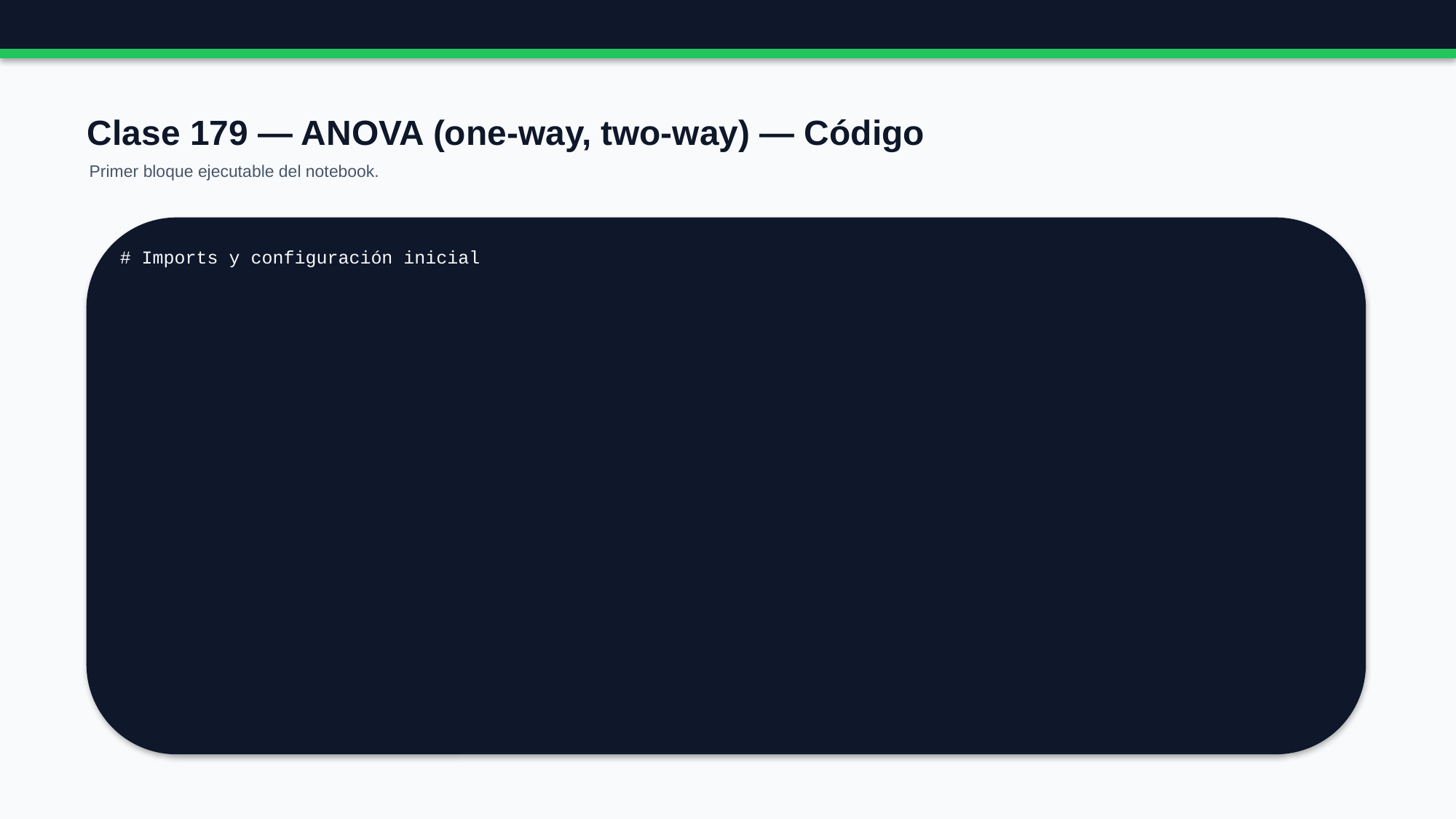

Clase 179 — ANOVA (one-way, two-way) — Código
Primer bloque ejecutable del notebook.

# Imports y configuración inicial